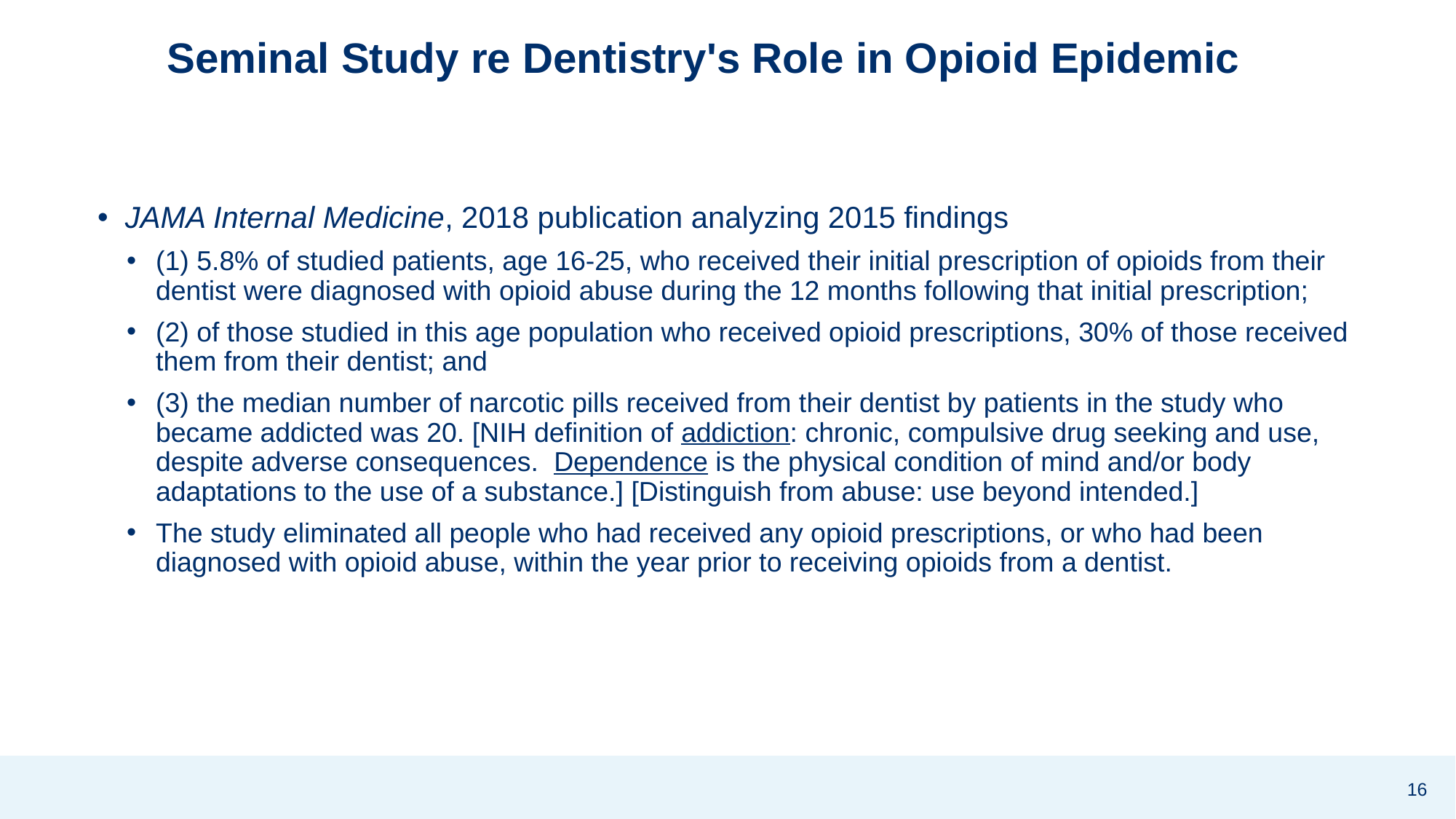

# Seminal Study re Dentistry's Role in Opioid Epidemic

JAMA Internal Medicine, 2018 publication analyzing 2015 findings
(1) 5.8% of studied patients, age 16-25, who received their initial prescription of opioids from their dentist were diagnosed with opioid abuse during the 12 months following that initial prescription;
(2) of those studied in this age population who received opioid prescriptions, 30% of those received them from their dentist; and
(3) the median number of narcotic pills received from their dentist by patients in the study who became addicted was 20. [NIH definition of addiction: chronic, compulsive drug seeking and use, despite adverse consequences.  Dependence is the physical condition of mind and/or body adaptations to the use of a substance.] [Distinguish from abuse: use beyond intended.]
The study eliminated all people who had received any opioid prescriptions, or who had been diagnosed with opioid abuse, within the year prior to receiving opioids from a dentist.

16